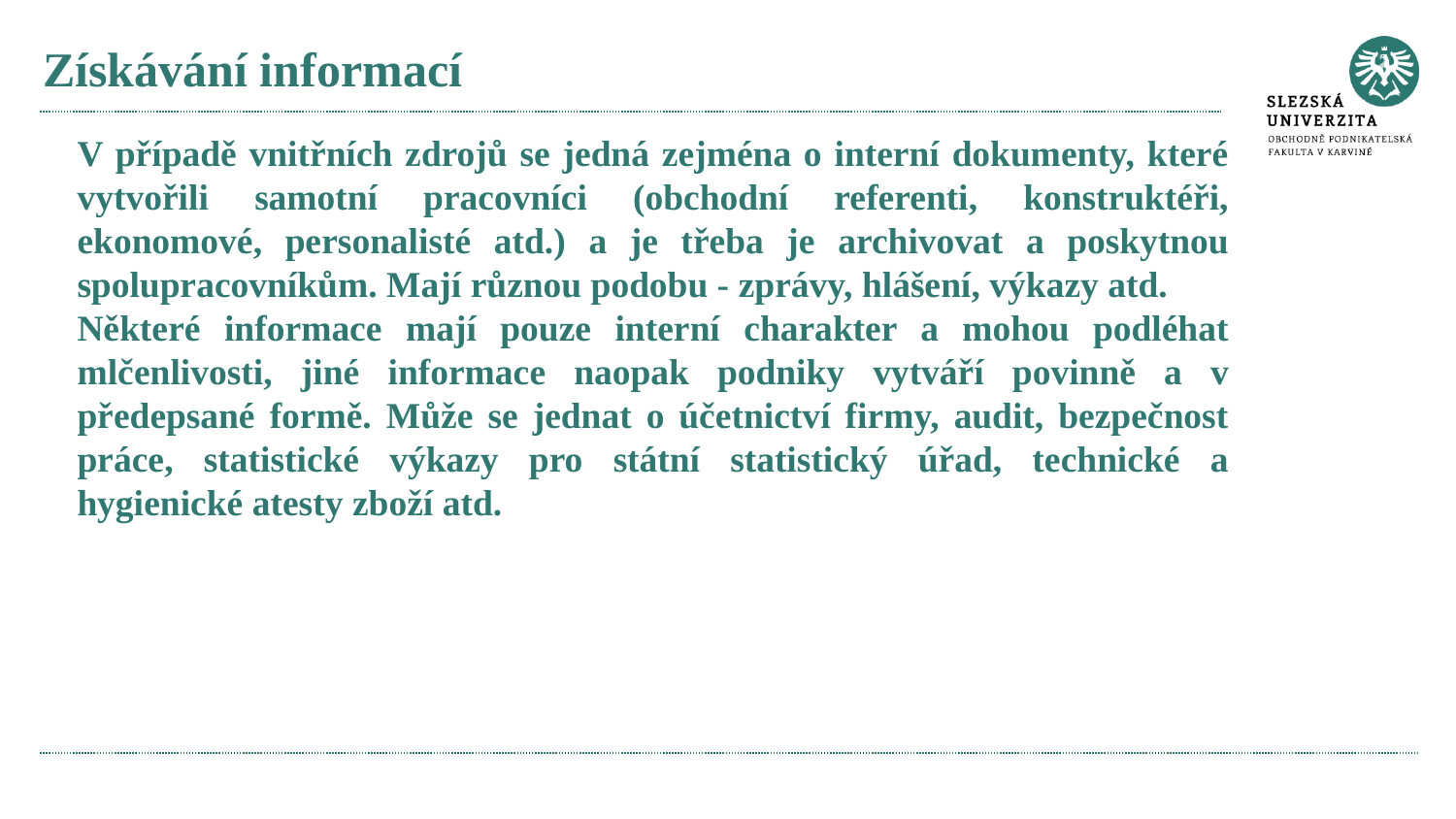

# Získávání informací
V případě vnitřních zdrojů se jedná zejména o interní dokumenty, které vytvořili samotní pracovníci (obchodní referenti, konstruktéři, ekonomové, personalisté atd.) a je třeba je archivovat a poskytnou spolupracovníkům. Mají různou podobu - zprávy, hlášení, výkazy atd.
Některé informace mají pouze interní charakter a mohou podléhat mlčenlivosti, jiné informace naopak podniky vytváří povinně a v předepsané formě. Může se jednat o účetnictví firmy, audit, bezpečnost práce, statistické výkazy pro státní statistický úřad, technické a hygienické atesty zboží atd.